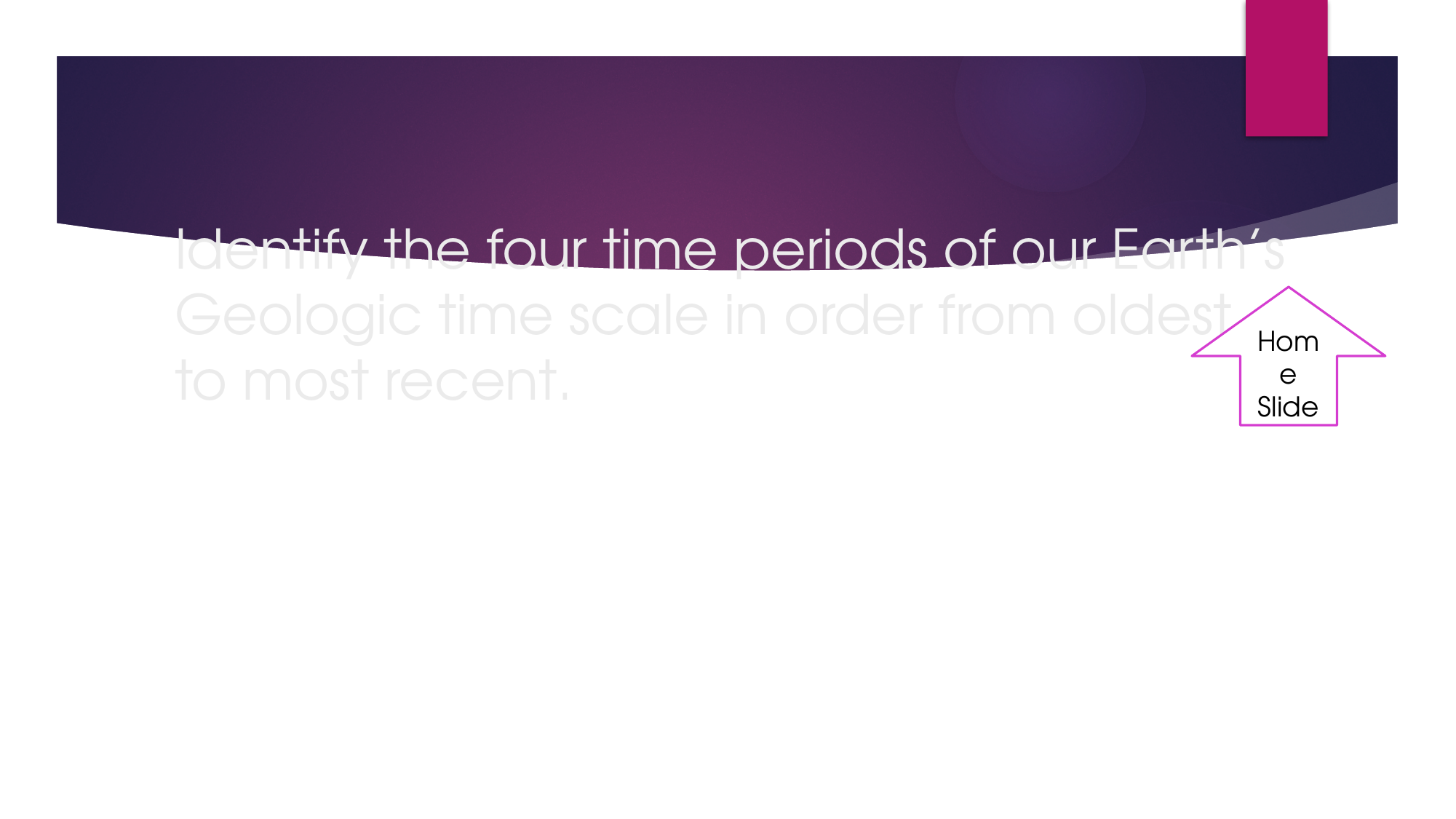

# Identify the four time periods of our Earth’s Geologic time scale in order from oldest to most recent.
Home Slide